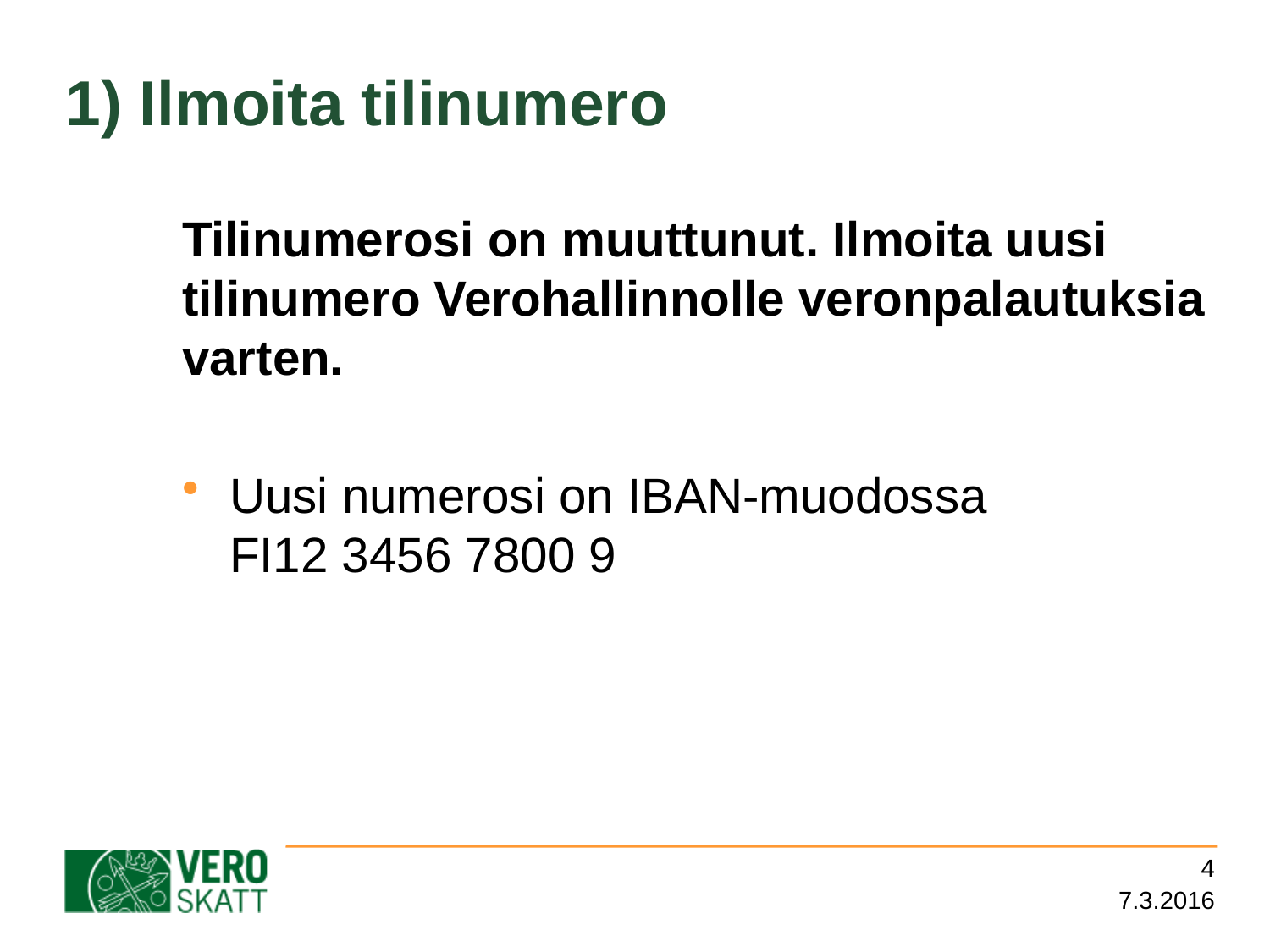

# 1) Ilmoita tilinumero
Tilinumerosi on muuttunut. Ilmoita uusi tilinumero Verohallinnolle veronpalautuksia varten.

Uusi numerosi on IBAN-muodossa
FI12 3456 7800 9
4
7.3.2016